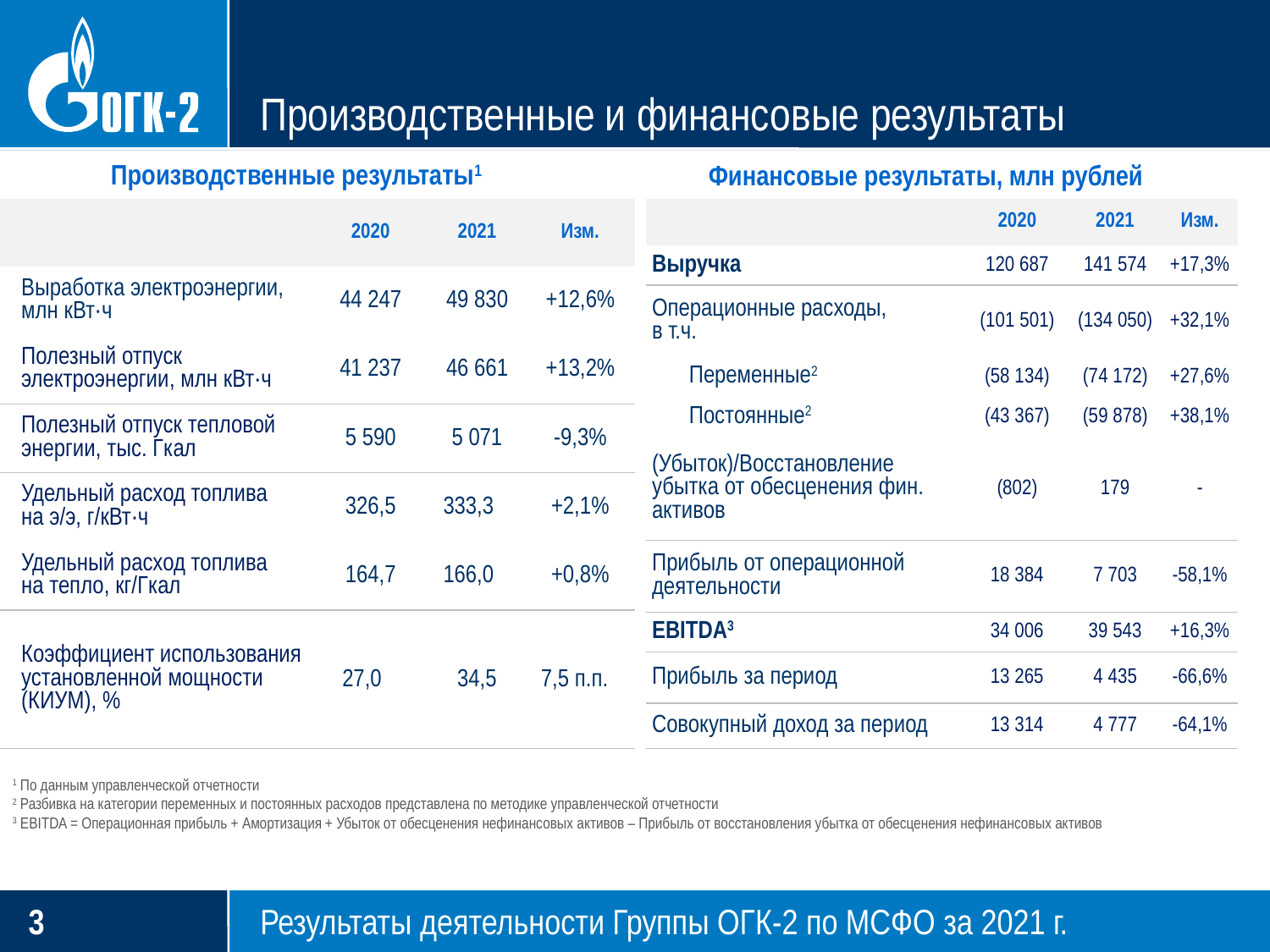

# Производственные и финансовые результаты
Производственные результаты1
Финансовые результаты, млн рублей
|  | 2020 | 2021 | Изм. |
| --- | --- | --- | --- |
| Выработка электроэнергии, млн кВт∙ч | 44 247 | 49 830 | +12,6% |
| Полезный отпуск электроэнергии, млн кВт∙ч | 41 237 | 46 661 | +13,2% |
| Полезный отпуск тепловой энергии, тыс. Гкал | 5 590 | 5 071 | -9,3% |
| Удельный расход топлива на э/э, г/кВт∙ч | 326,5 | 333,3 | +2,1% |
| Удельный расход топлива на тепло, кг/Гкал | 164,7 | 166,0 | +0,8% |
| Коэффициент использования установленной мощности (КИУМ), % | 27,0 | 34,5 | 7,5 п.п. |
|  | 2020 | 2021 | Изм. |
| --- | --- | --- | --- |
| Выручка | 120 687 | 141 574 | +17,3% |
| Операционные расходы, в т.ч. | (101 501) | (134 050) | +32,1% |
| Переменные2 | (58 134) | (74 172) | +27,6% |
| Постоянные2 | (43 367) | (59 878) | +38,1% |
| (Убыток)/Восстановление убытка от обесценения фин. активов | (802) | 179 | - |
| Прибыль от операционной деятельности | 18 384 | 7 703 | -58,1% |
| EBITDA3 | 34 006 | 39 543 | +16,3% |
| Прибыль за период | 13 265 | 4 435 | -66,6% |
| Совокупный доход за период | 13 314 | 4 777 | -64,1% |
1 По данным управленческой отчетности
2 Разбивка на категории переменных и постоянных расходов представлена по методике управленческой отчетности
3 EBITDA = Операционная прибыль + Амортизация + Убыток от обесценения нефинансовых активов – Прибыль от восстановления убытка от обесценения нефинансовых активов
3
Результаты деятельности Группы ОГК-2 по МСФО за 2021 г.